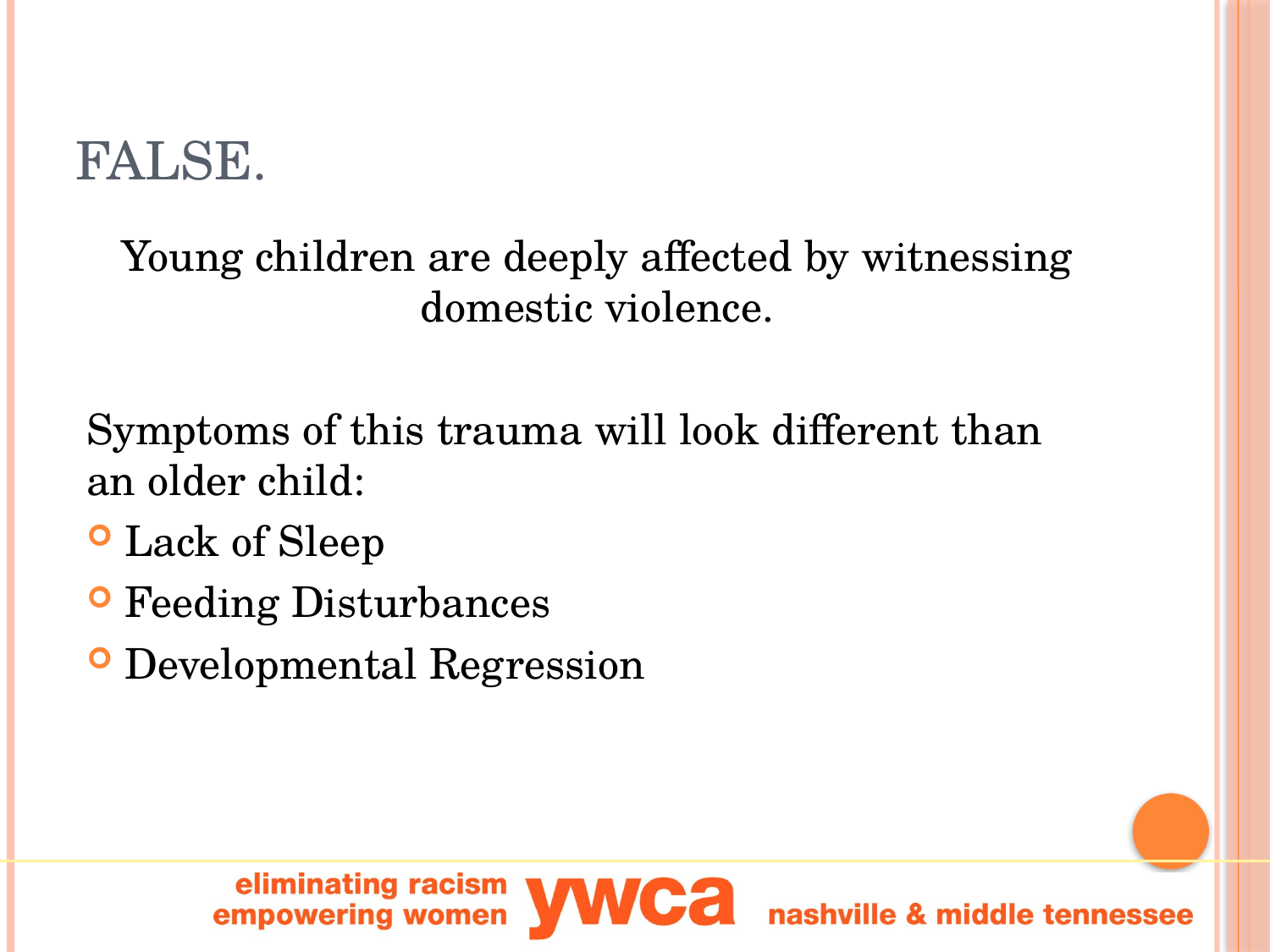

# False.
Young children are deeply affected by witnessing domestic violence.

Symptoms of this trauma will look different than an older child:
Lack of Sleep
Feeding Disturbances
Developmental Regression